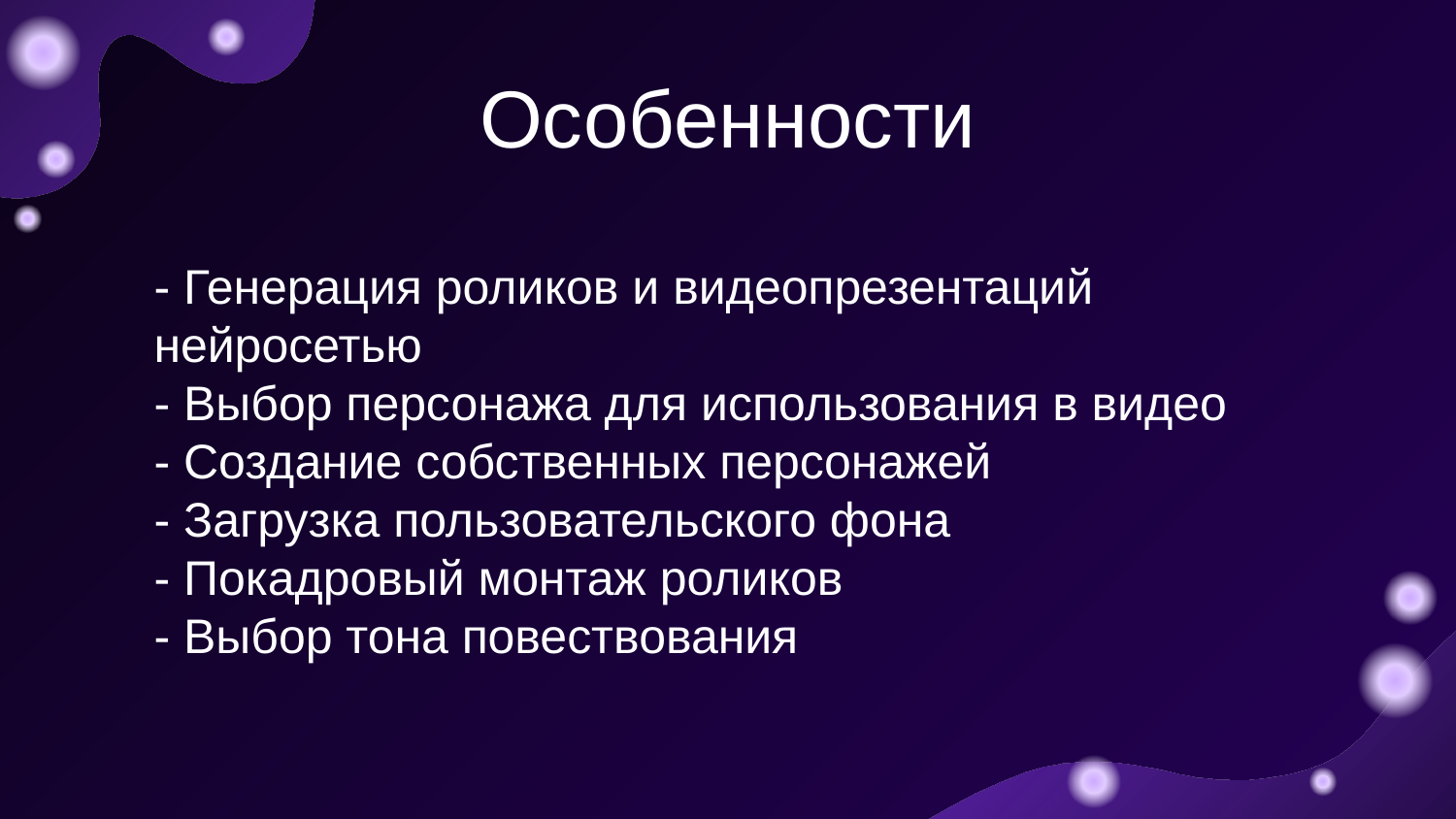

# Особенности
- Генерация роликов и видеопрезентаций нейросетью
- Выбор персонажа для использования в видео
- Создание собственных персонажей
- Загрузка пользовательского фона
- Покадровый монтаж роликов
- Выбор тона повествования